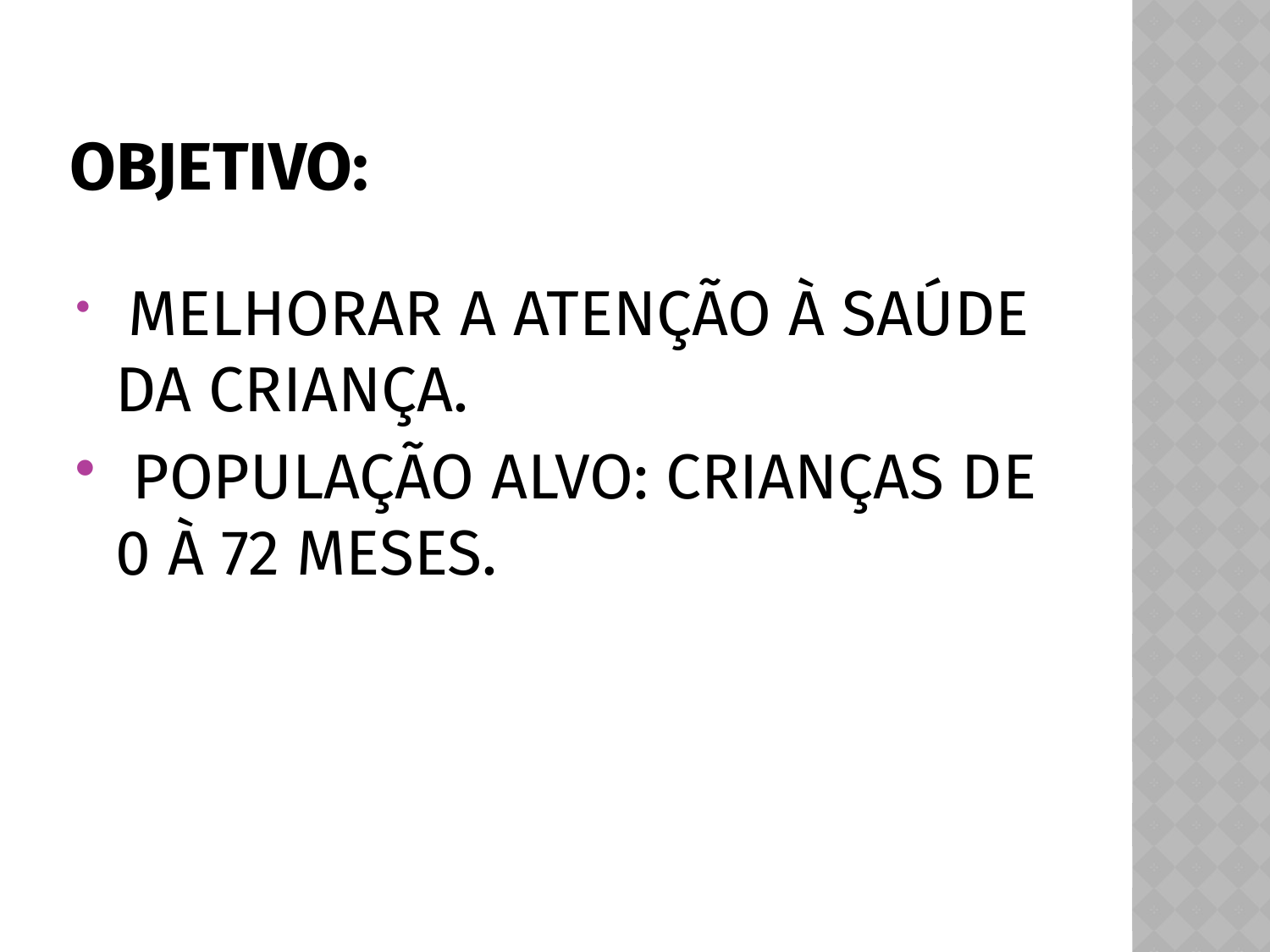

# Objetivo:
 MELHORAR A ATENÇÃO À SAÚDE DA CRIANÇA.
 POPULAÇÃO ALVO: CRIANÇAS DE 0 À 72 MESES.